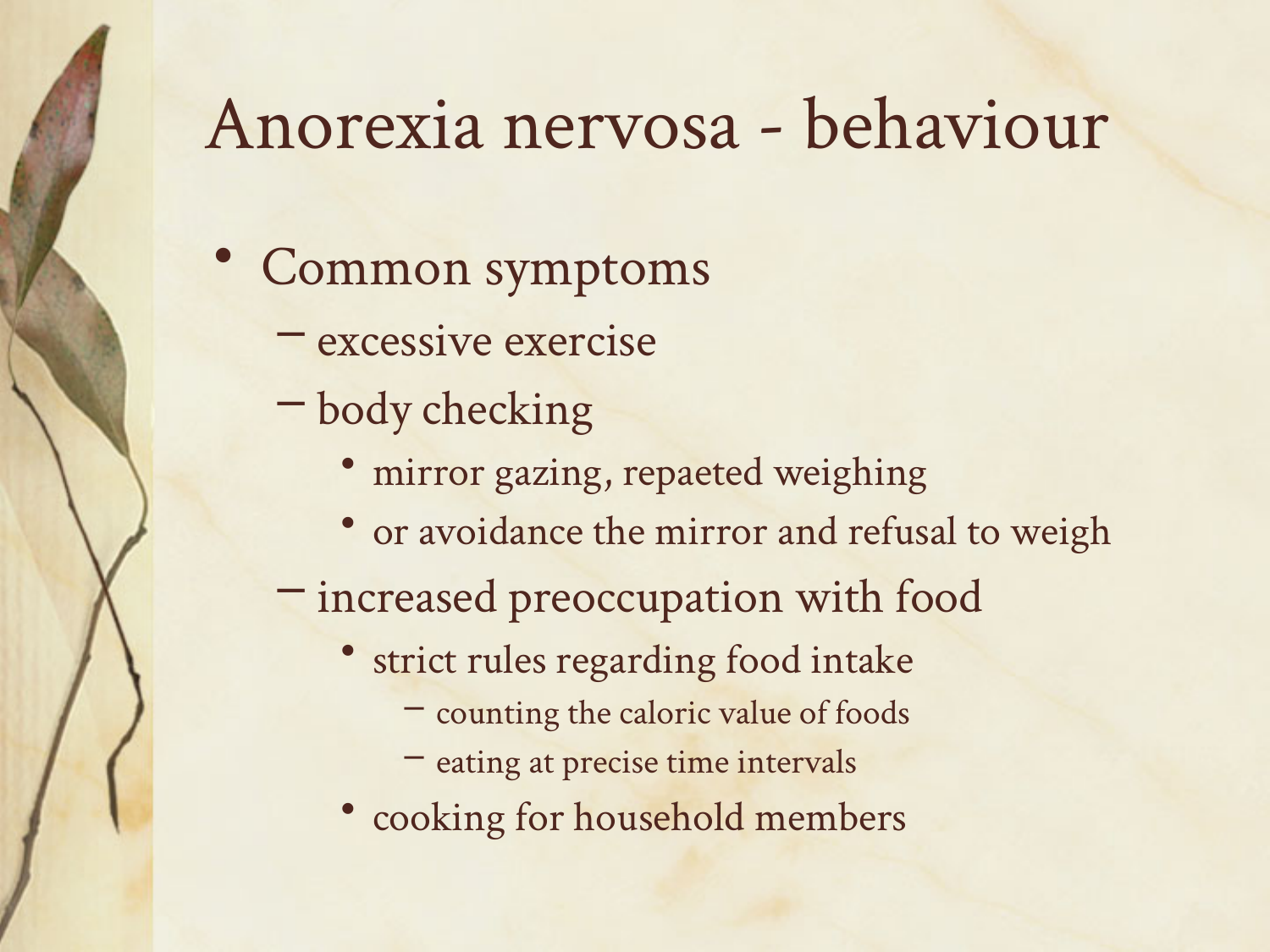

# Anorexia nervosa - behaviour
Common symptoms
excessive exercise
body checking
mirror gazing, repaeted weighing
or avoidance the mirror and refusal to weigh
increased preoccupation with food
strict rules regarding food intake
counting the caloric value of foods
eating at precise time intervals
cooking for household members